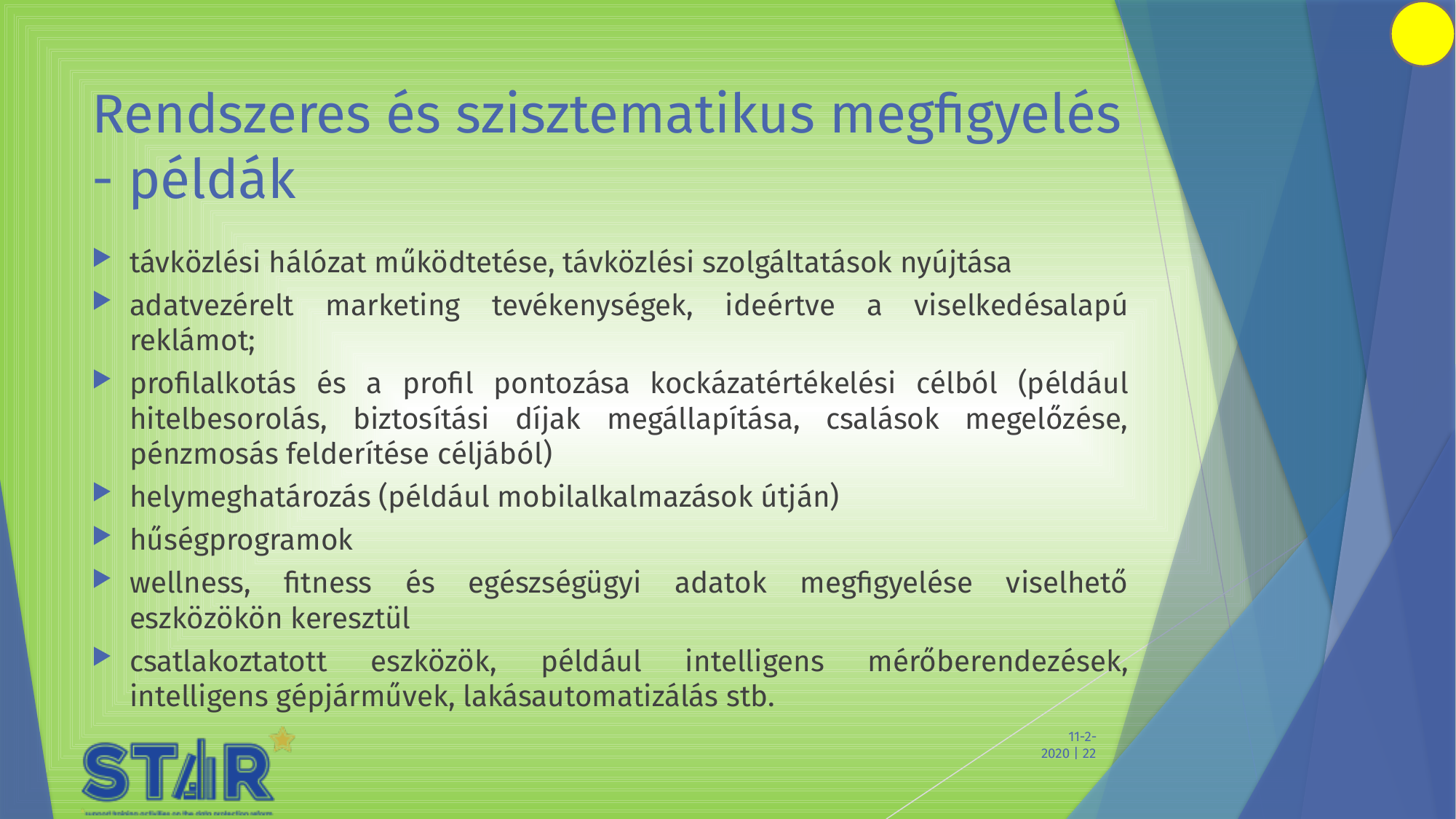

# Rendszeres és szisztematikus megfigyelés - példák
távközlési hálózat működtetése, távközlési szolgáltatások nyújtása
adatvezérelt marketing tevékenységek, ideértve a viselkedésalapú reklámot;
profilalkotás és a profil pontozása kockázatértékelési célból (például hitelbesorolás, biztosítási díjak megállapítása, csalások megelőzése, pénzmosás felderítése céljából)
helymeghatározás (például mobilalkalmazások útján)
hűségprogramok
wellness, fitness és egészségügyi adatok megfigyelése viselhető eszközökön keresztül
csatlakoztatott eszközök, például intelligens mérőberendezések, intelligens gépjárművek, lakásautomatizálás stb.

 11-2-2020 | 22